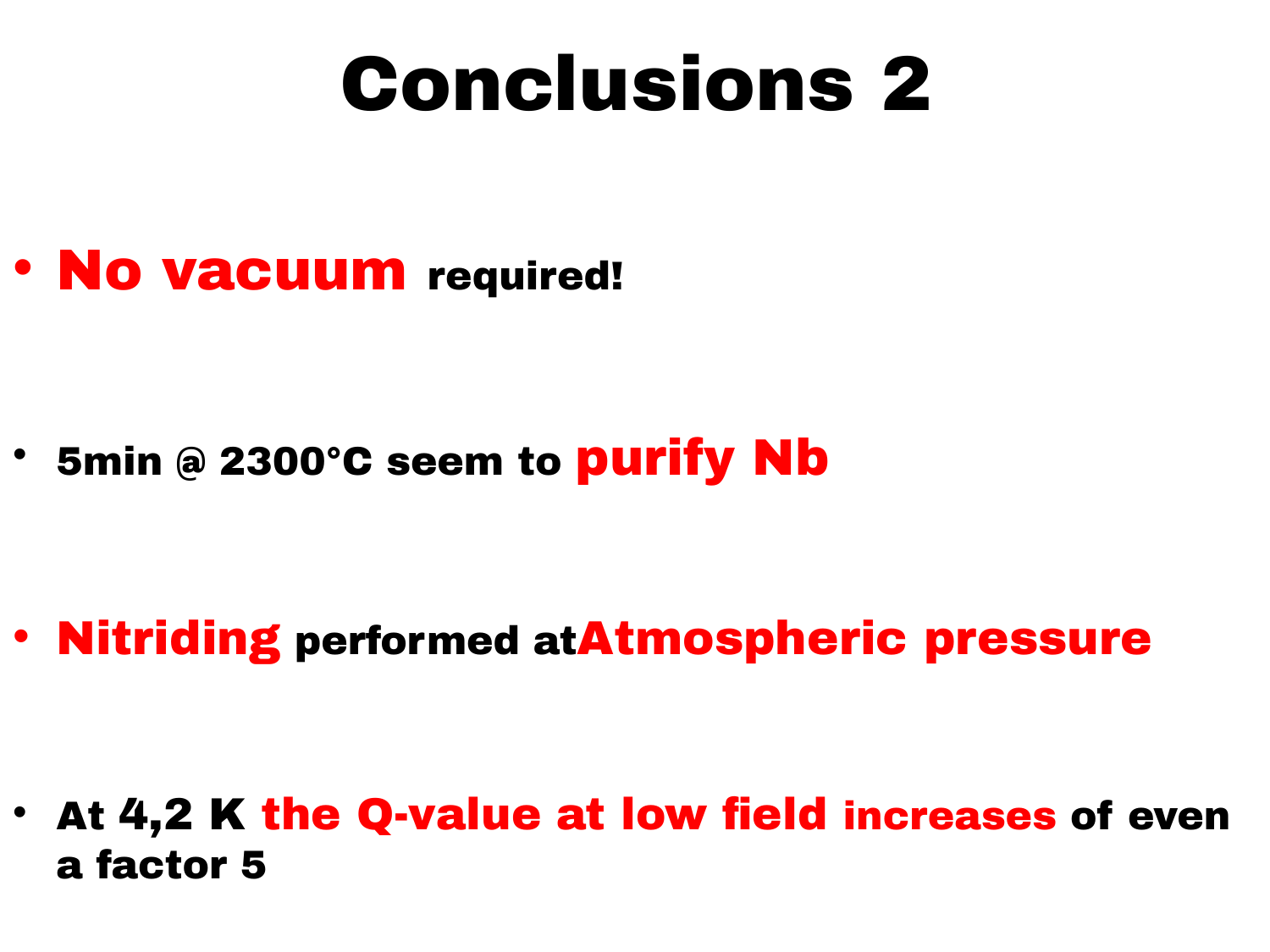

# Conclusions 2

No vacuum required!

5min @ 2300°C seem to purify Nb

Nitriding performed atAtmospheric pressure

At 4,2 K the Q-value at low field increases of even a factor 5